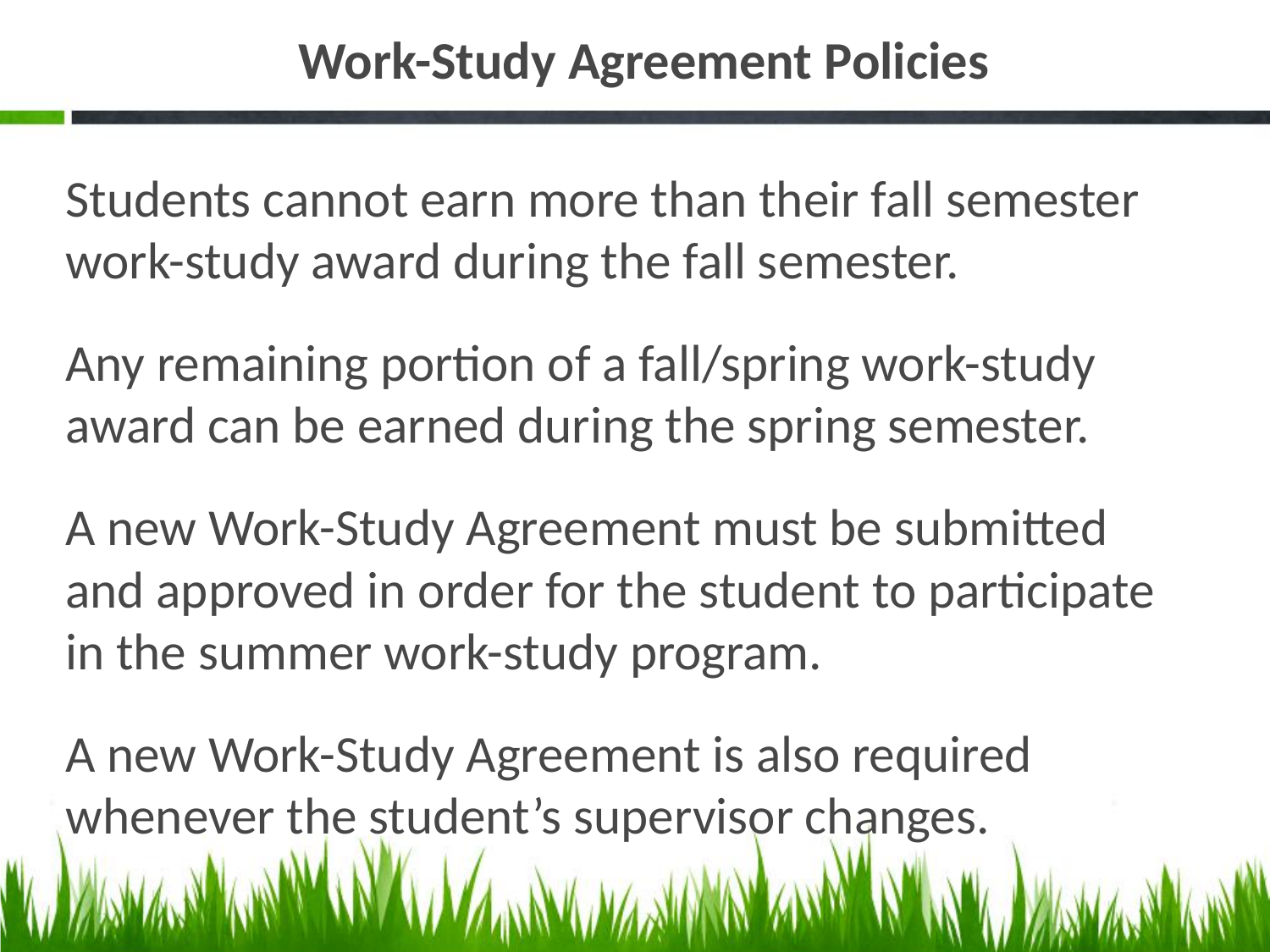

# Work-Study Agreement Policies
Students cannot earn more than their fall semester work-study award during the fall semester.

Any remaining portion of a fall/spring work-study award can be earned during the spring semester.

A new Work-Study Agreement must be submitted and approved in order for the student to participate in the summer work-study program.

A new Work-Study Agreement is also required whenever the student’s supervisor changes.